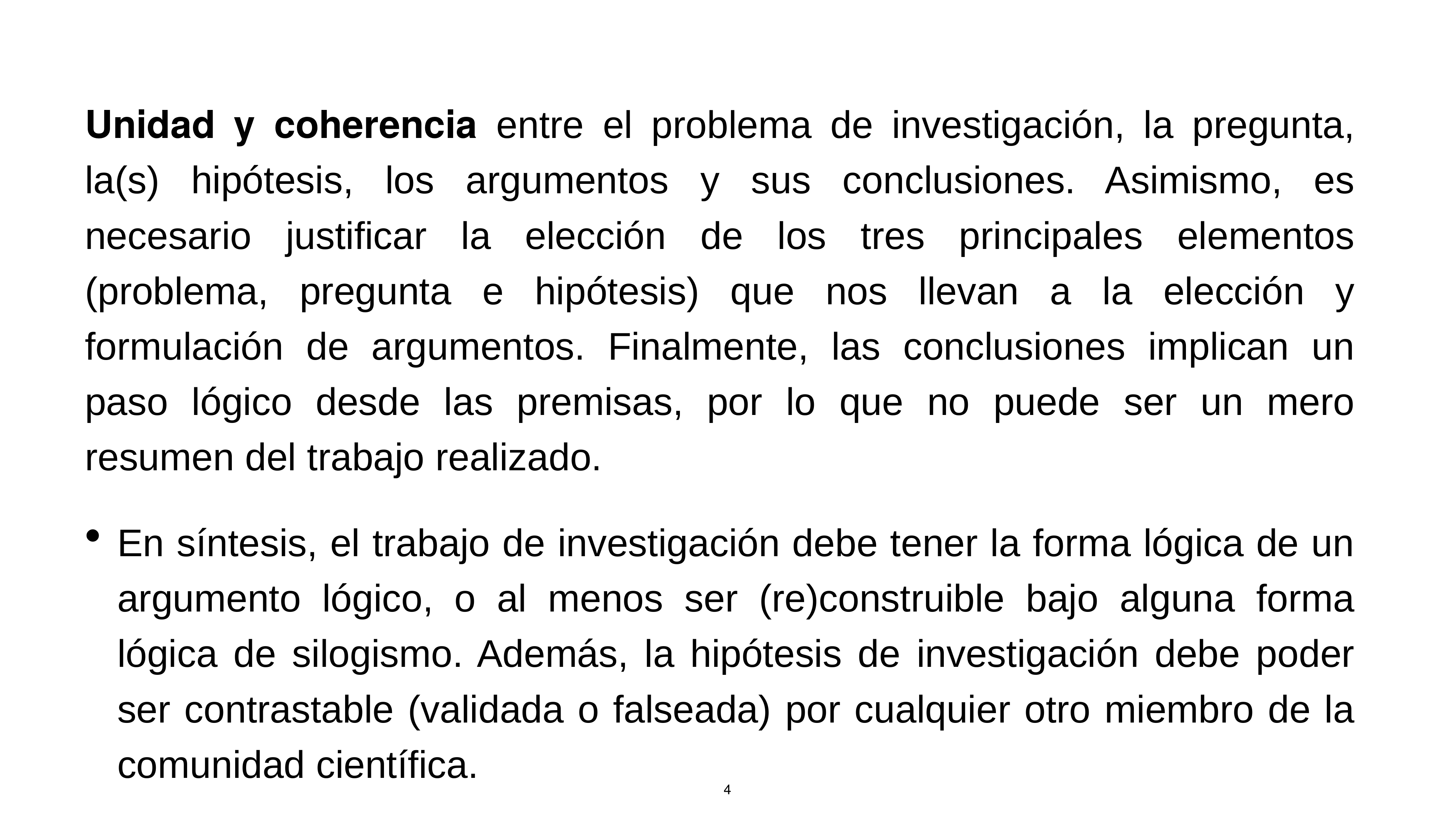

Unidad y coherencia entre el problema de investigación, la pregunta, la(s) hipótesis, los argumentos y sus conclusiones. Asimismo, es necesario justificar la elección de los tres principales elementos (problema, pregunta e hipótesis) que nos llevan a la elección y formulación de argumentos. Finalmente, las conclusiones implican un paso lógico desde las premisas, por lo que no puede ser un mero resumen del trabajo realizado.
En síntesis, el trabajo de investigación debe tener la forma lógica de un argumento lógico, o al menos ser (re)construible bajo alguna forma lógica de silogismo. Además, la hipótesis de investigación debe poder ser contrastable (validada o falseada) por cualquier otro miembro de la comunidad científica.
4